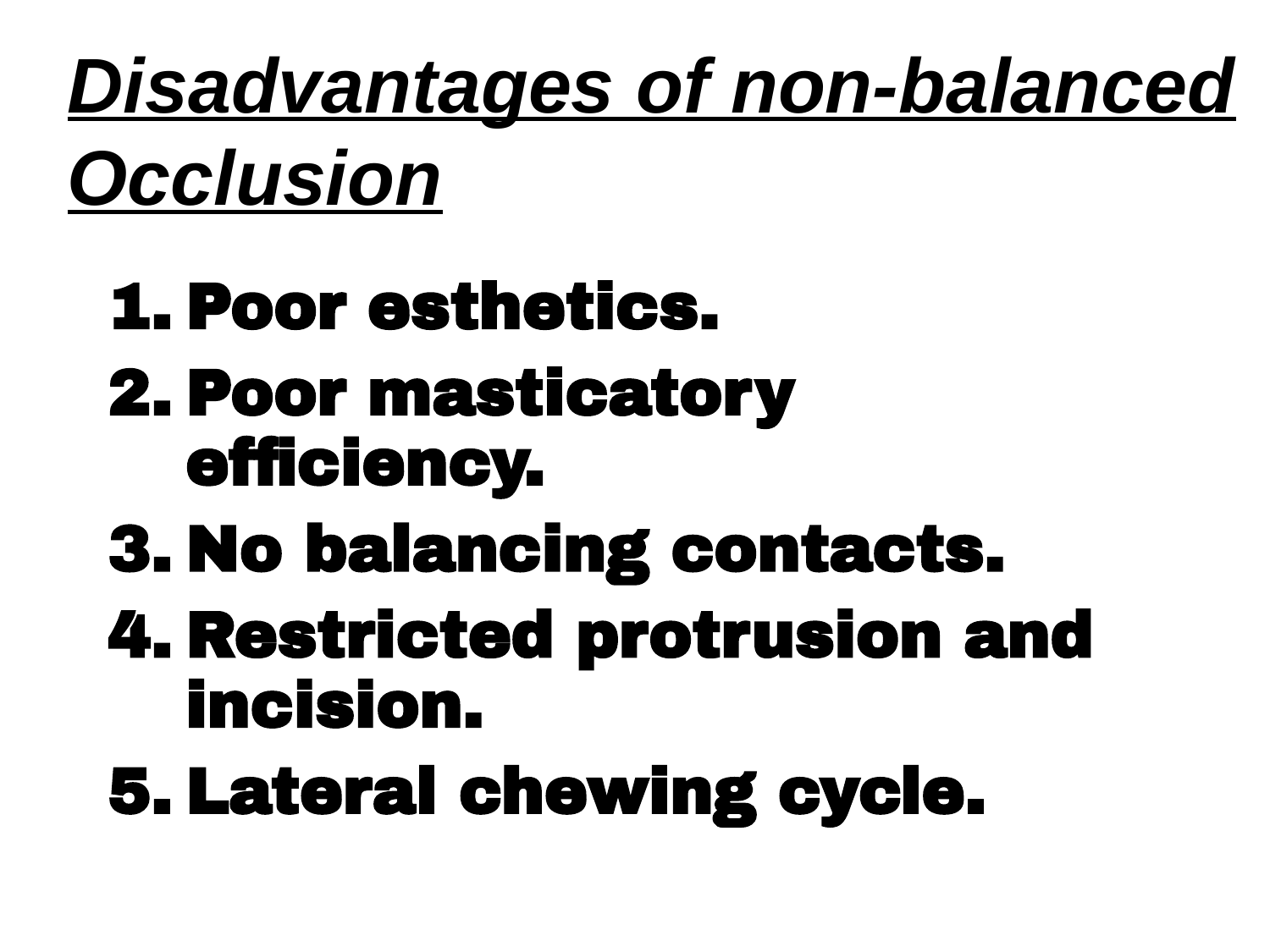

Disadvantages of non-balanced Occlusion
Poor esthetics.
Poor masticatory efficiency.
No balancing contacts.
Restricted protrusion and incision.
Lateral chewing cycle.